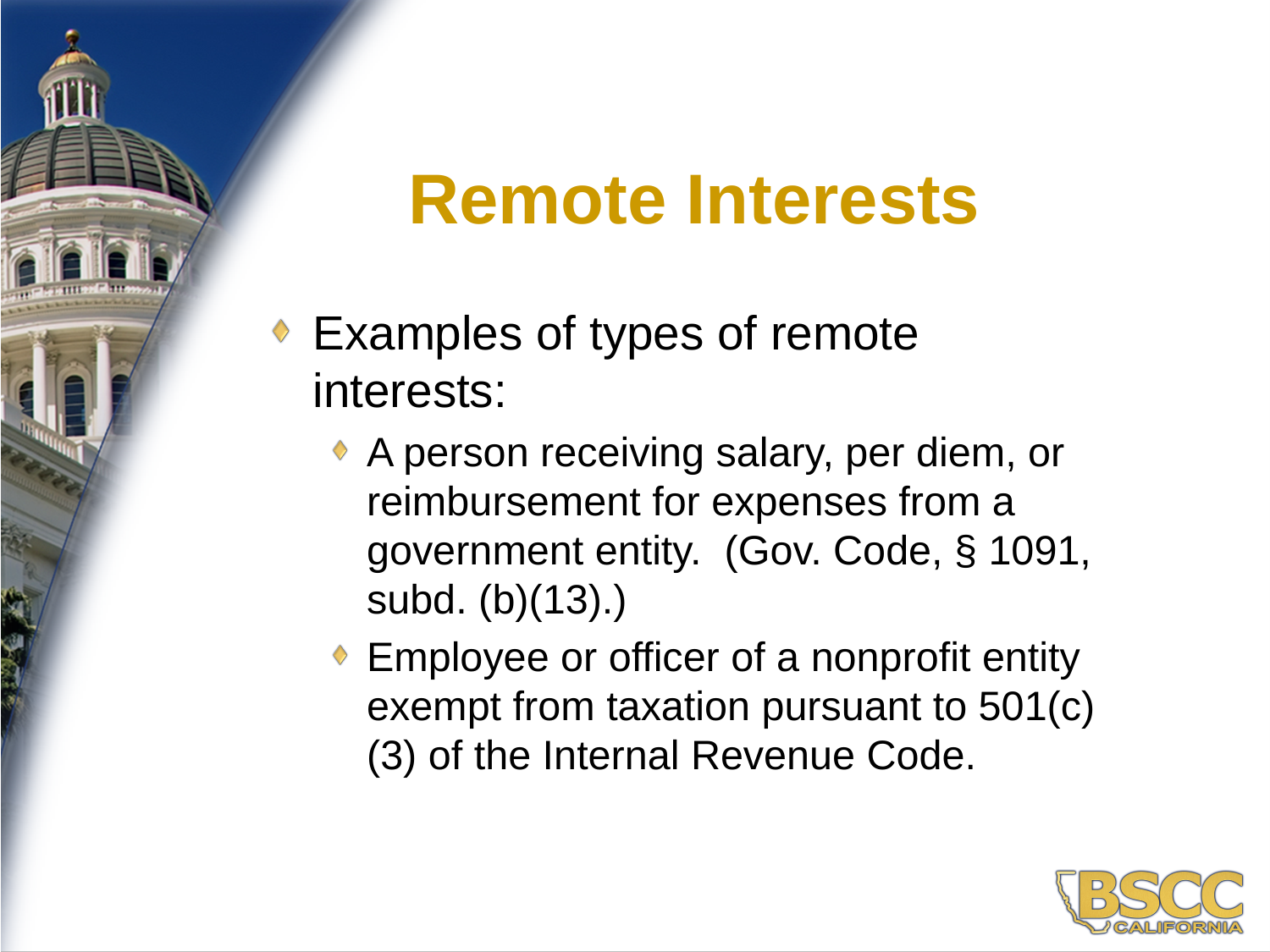

15
Remote Interests
Examples of types of remote interests:
A person receiving salary, per diem, or reimbursement for expenses from a government entity.  (Gov. Code, § 1091, subd. (b)(13).)
Employee or officer of a nonprofit entity exempt from taxation pursuant to 501(c)(3) of the Internal Revenue Code.